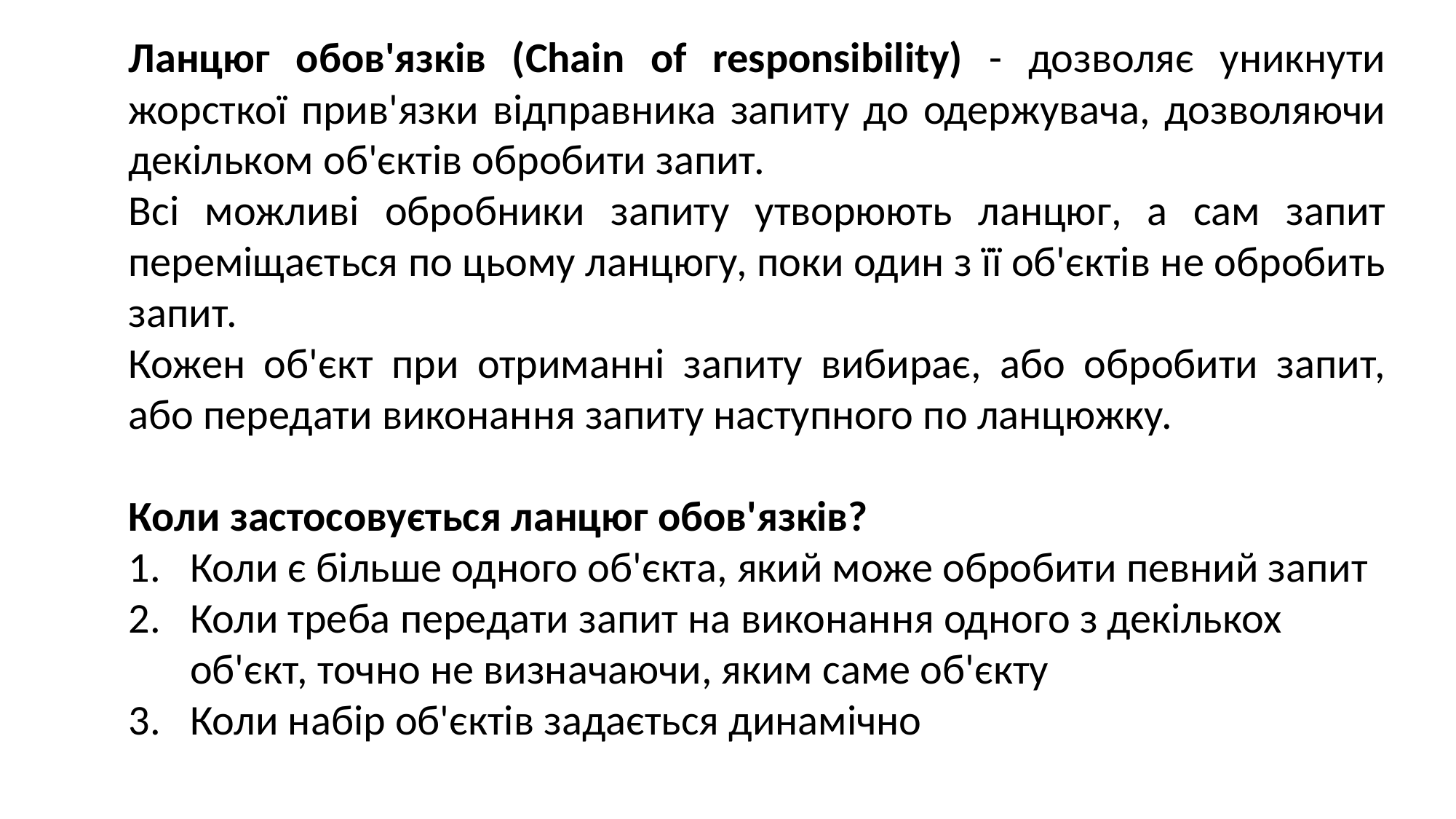

Ланцюг обов'язків (Chain of responsibility) - дозволяє уникнути жорсткої прив'язки відправника запиту до одержувача, дозволяючи декільком об'єктів обробити запит.
Всі можливі обробники запиту утворюють ланцюг, а сам запит переміщається по цьому ланцюгу, поки один з її об'єктів не обробить запит.
Кожен об'єкт при отриманні запиту вибирає, або обробити запит, або передати виконання запиту наступного по ланцюжку.

Коли застосовується ланцюг обов'язків?
Коли є більше одного об'єкта, який може обробити певний запит
Коли треба передати запит на виконання одного з декількох об'єкт, точно не визначаючи, яким саме об'єкту
Коли набір об'єктів задається динамічно